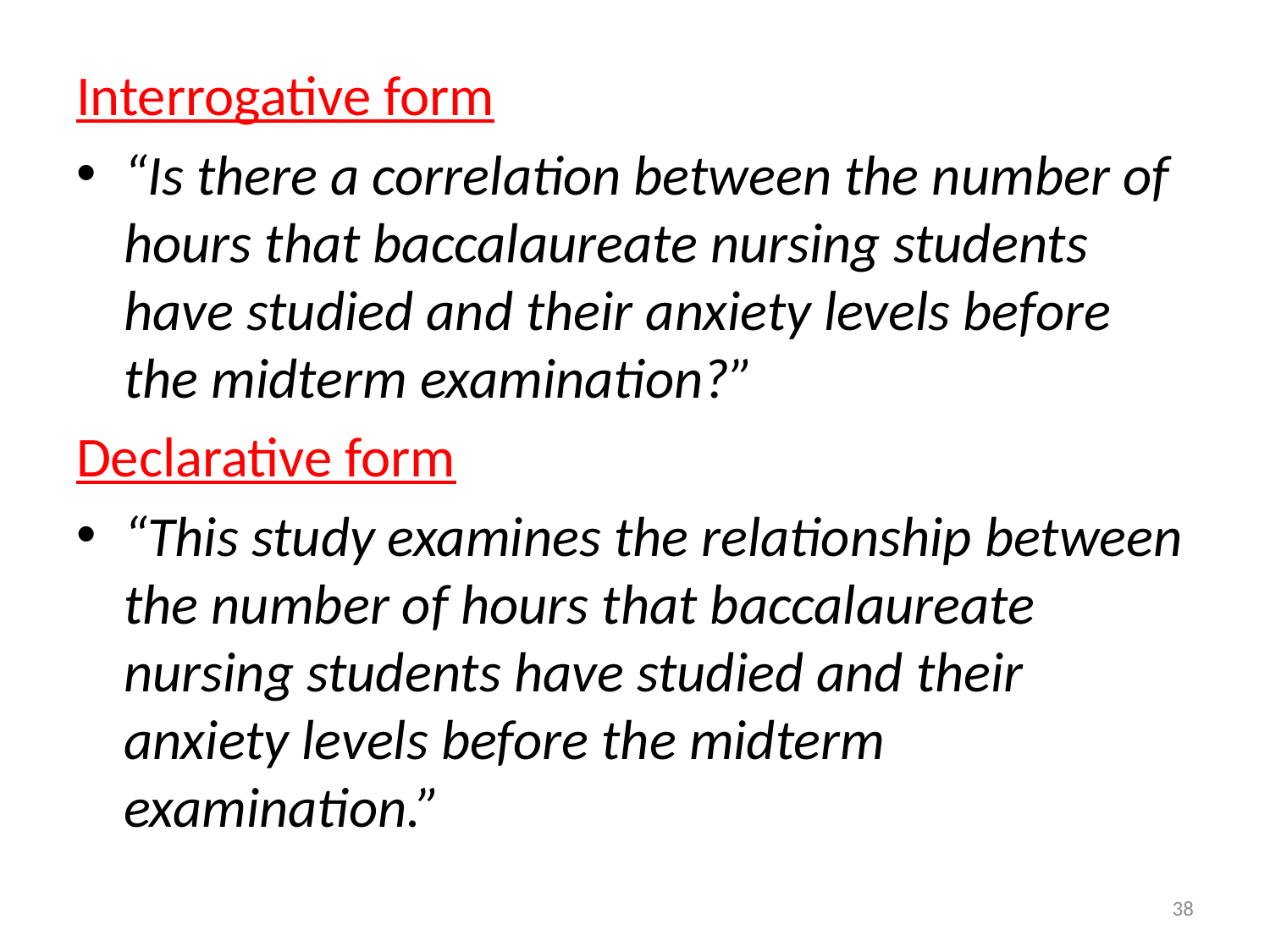

Interrogative form
“Is there a correlation between the number of hours that baccalaureate nursing students have studied and their anxiety levels before the midterm examination?”
Declarative form
“This study examines the relationship between the number of hours that baccalaureate nursing students have studied and their anxiety levels before the midterm examination.”

38